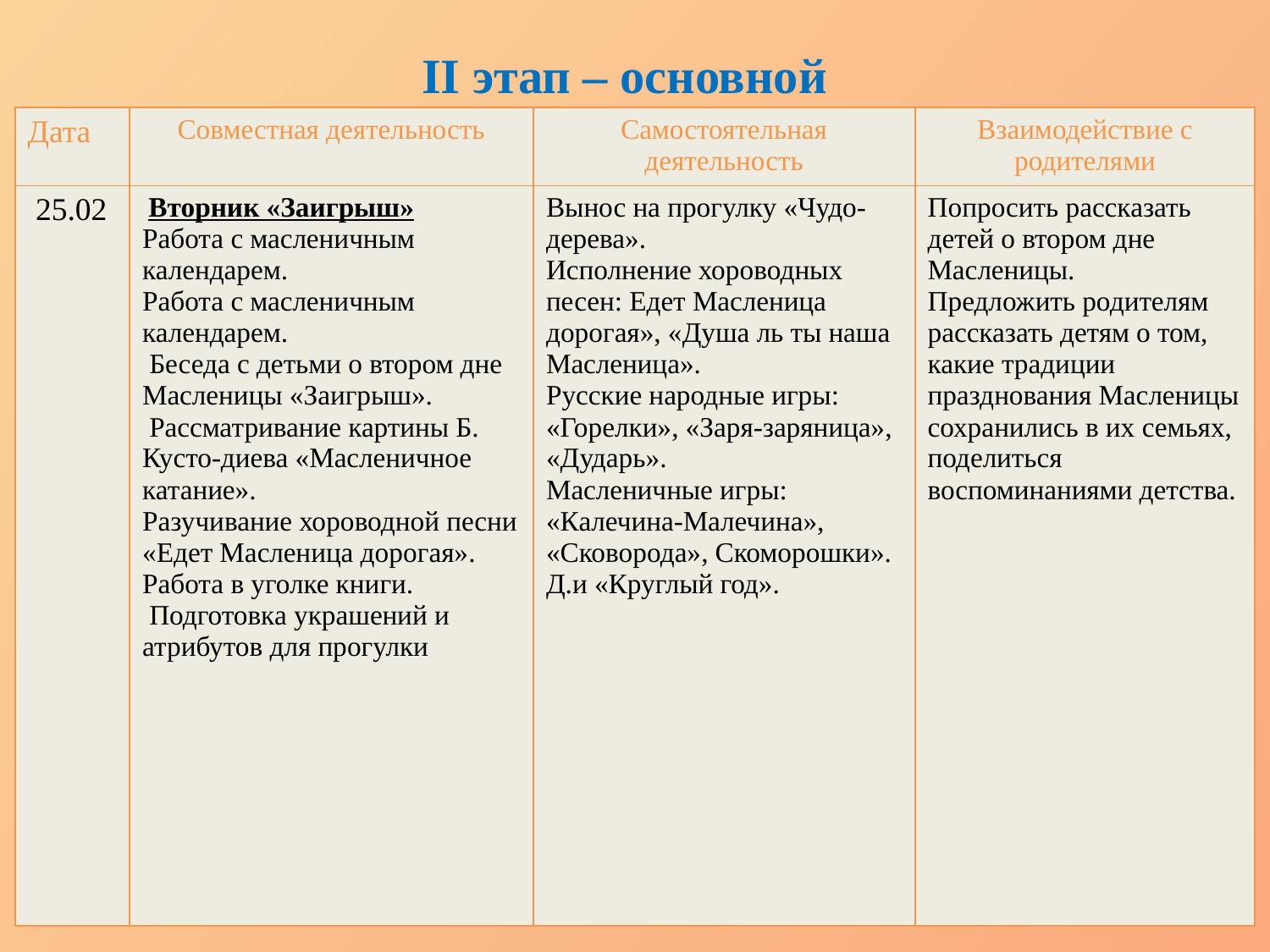

# II этап – основной
| Дата | Совместная деятельность | Самостоятельная деятельность | Взаимодействие с родителями |
| --- | --- | --- | --- |
| 25.02 | Вторник «Заигрыш» Работа с масленичным календарем. Работа с масленичным календарем. Беседа с детьми о втором дне Масленицы «Заигрыш». Рассматривание картины Б. Кусто-диева «Масленичное катание». Разучивание хороводной песни «Едет Масленица дорогая». Работа в уголке книги. Подготовка украшений и атрибутов для прогулки | Вынос на прогулку «Чудо-дерева». Исполнение хороводных песен: Едет Масленица дорогая», «Душа ль ты наша Масленица». Русские народные игры: «Горелки», «Заря-заряница», «Дударь». Масленичные игры: «Калечина-Малечина», «Сковорода», Скоморошки». Д.и «Круглый год». | Попросить рассказать детей о втором дне Масленицы. Предложить родителям рассказать детям о том, какие традиции празднования Масленицы сохранились в их семьях, поделиться воспоминаниями детства. |